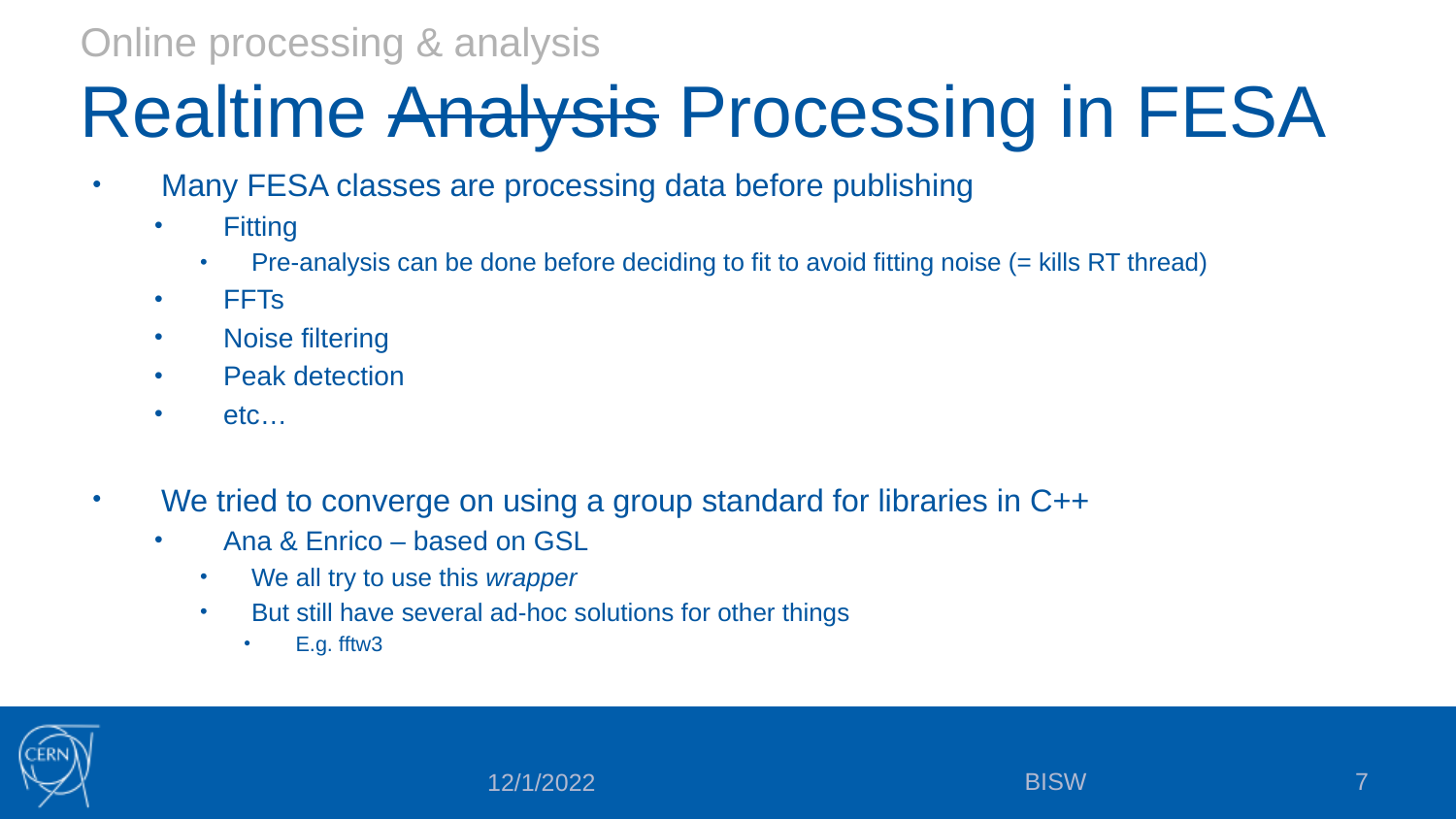

# Online processing & analysis Realtime Analysis Processing in FESA
Many FESA classes are processing data before publishing
Fitting
Pre-analysis can be done before deciding to fit to avoid fitting noise (= kills RT thread)
FFTs
Noise filtering
Peak detection
etc…

We tried to converge on using a group standard for libraries in C++
Ana & Enrico – based on GSL
We all try to use this wrapper
But still have several ad-hoc solutions for other things
E.g. fftw3

BISW
7
12/1/2022